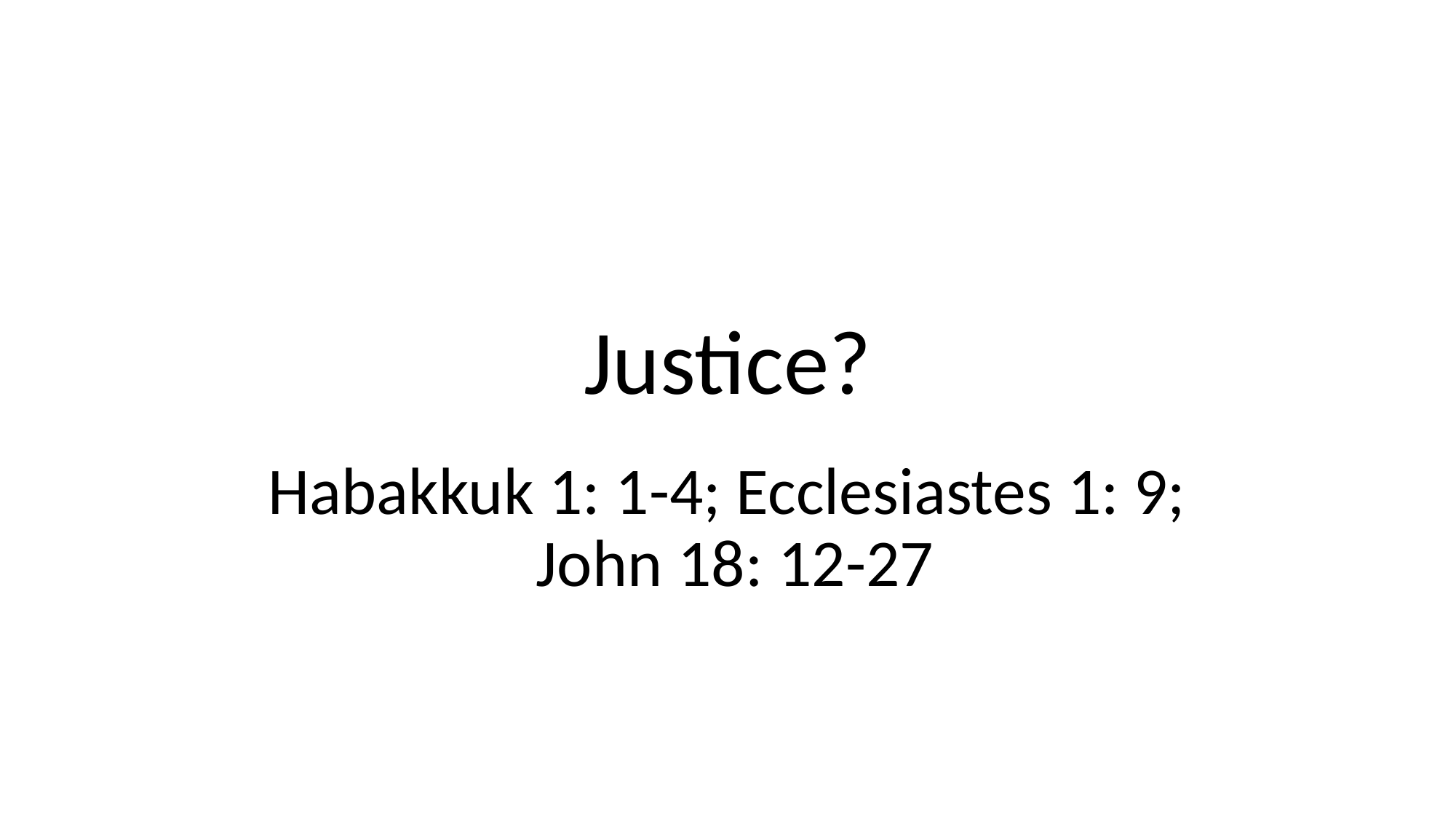

# Justice?
Habakkuk 1: 1-4; Ecclesiastes 1: 9;
 John 18: 12-27